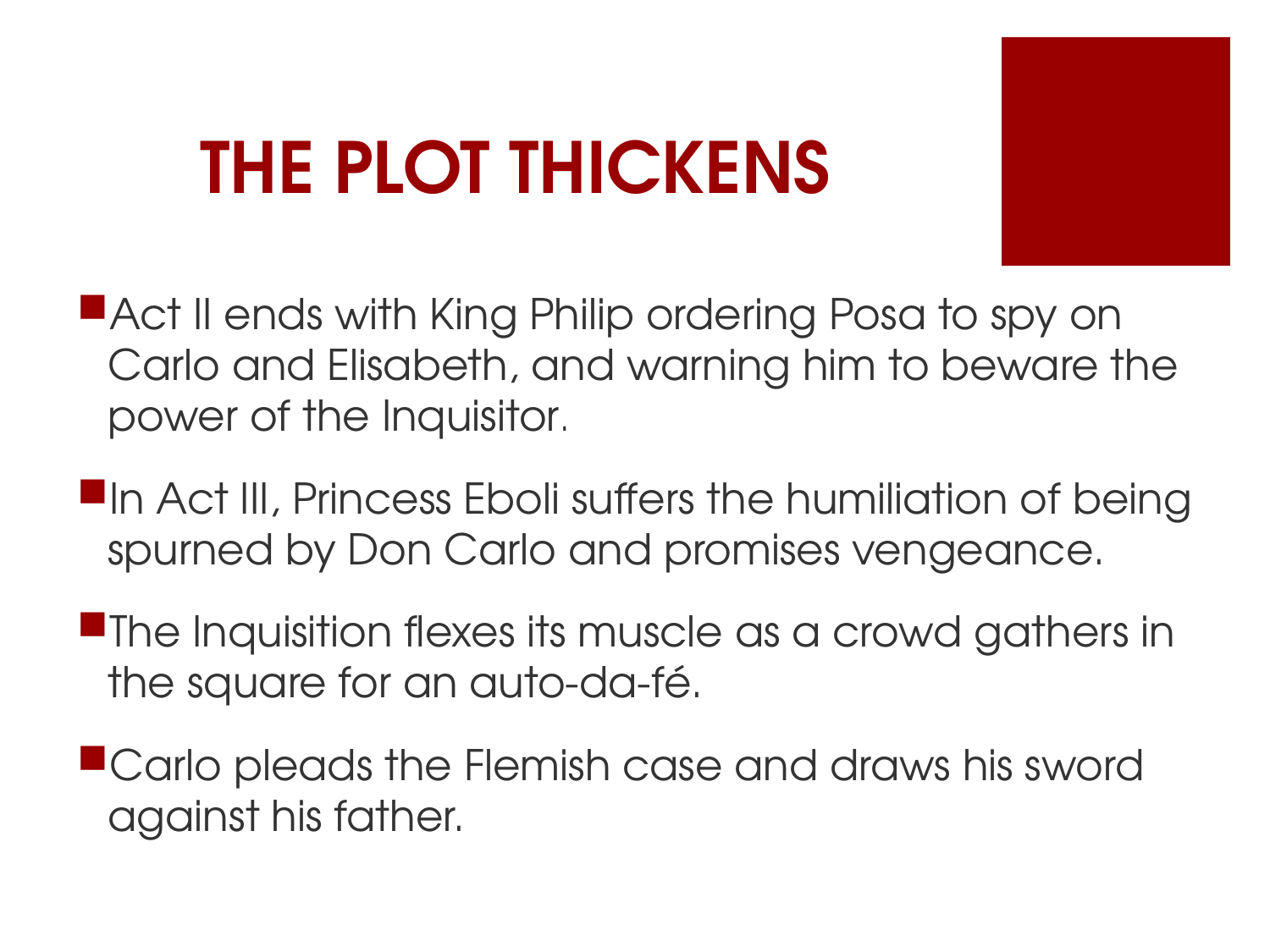

# THE PLOT THICKENS
Act II ends with King Philip ordering Posa to spy on Carlo and Elisabeth, and warning him to beware the power of the Inquisitor.
In Act III, Princess Eboli suffers the humiliation of being spurned by Don Carlo and promises vengeance.
The Inquisition flexes its muscle as a crowd gathers in the square for an auto-da-fé.
Carlo pleads the Flemish case and draws his sword against his father.